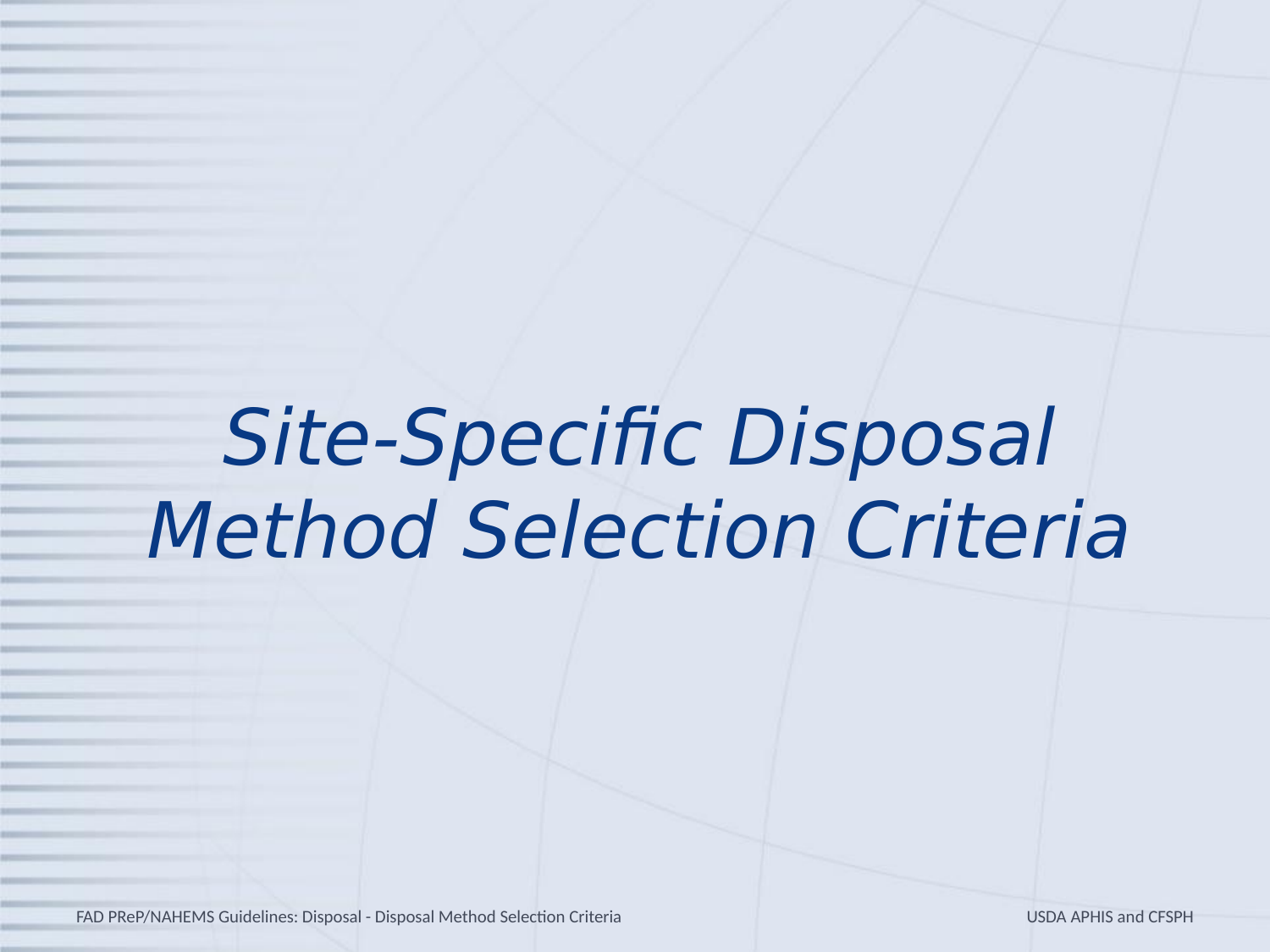

# Site-Specific Disposal Method Selection Criteria
FAD PReP/NAHEMS Guidelines: Disposal - Disposal Method Selection Criteria
USDA APHIS and CFSPH